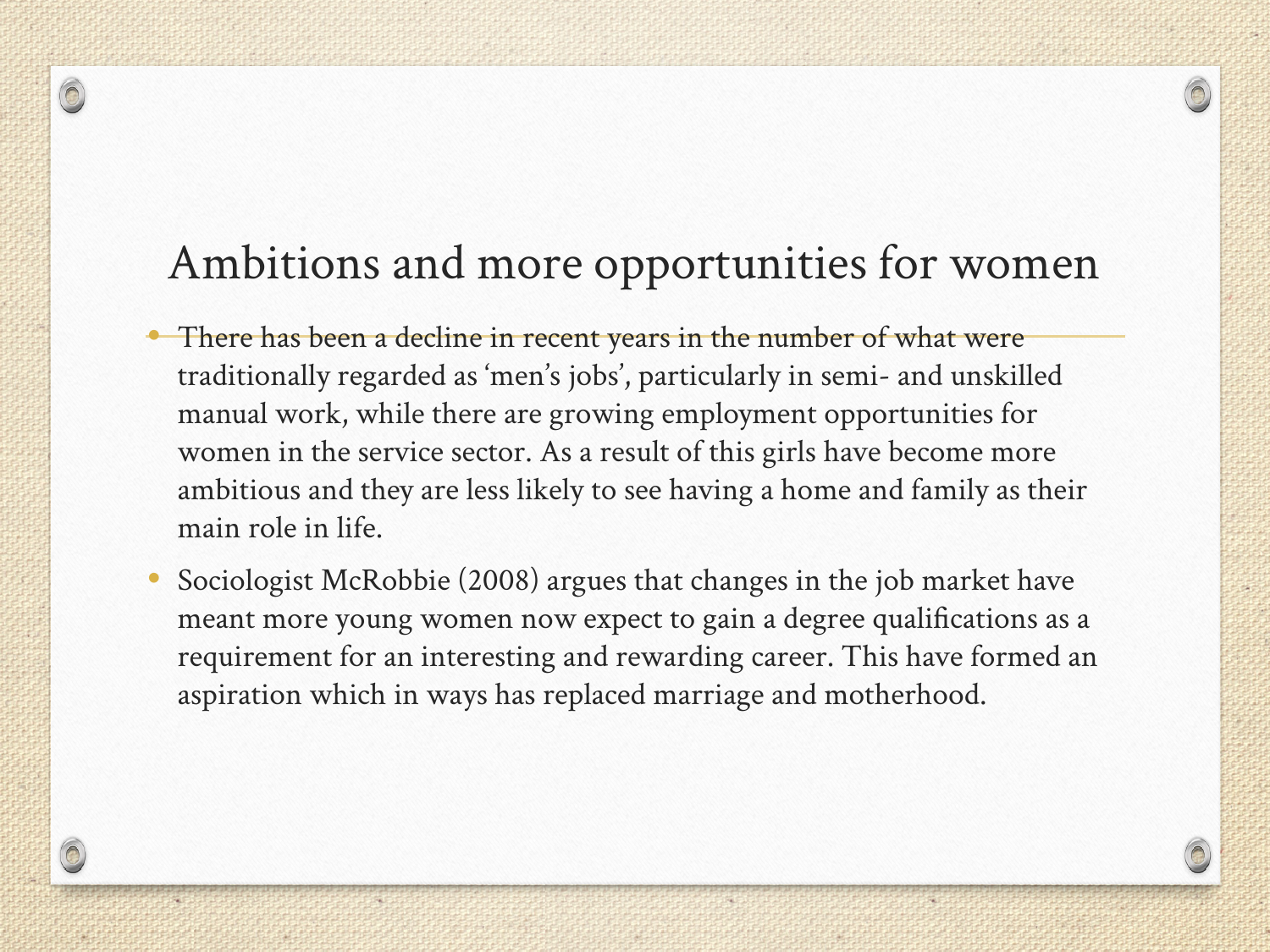

# Ambitions and more opportunities for women
There has been a decline in recent years in the number of what were traditionally regarded as ‘men’s jobs’, particularly in semi- and unskilled manual work, while there are growing employment opportunities for women in the service sector. As a result of this girls have become more ambitious and they are less likely to see having a home and family as their main role in life.
Sociologist McRobbie (2008) argues that changes in the job market have meant more young women now expect to gain a degree qualifications as a requirement for an interesting and rewarding career. This have formed an aspiration which in ways has replaced marriage and motherhood.